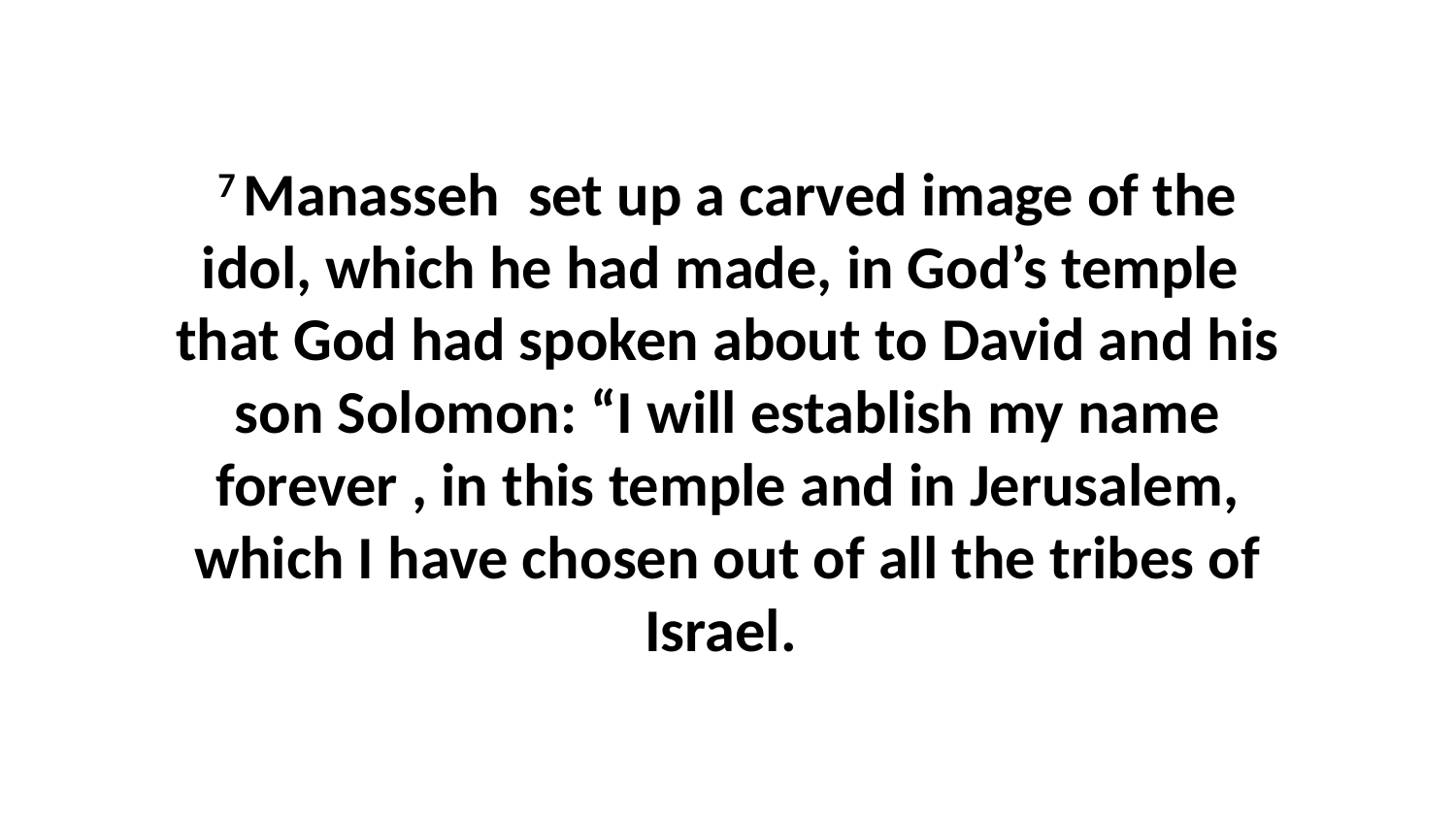

7 Manasseh  set up a carved image of the idol, which he had made, in God’s temple  that God had spoken about to David and his son Solomon: “I will establish my name forever , in this temple and in Jerusalem, which I have chosen out of all the tribes of Israel.